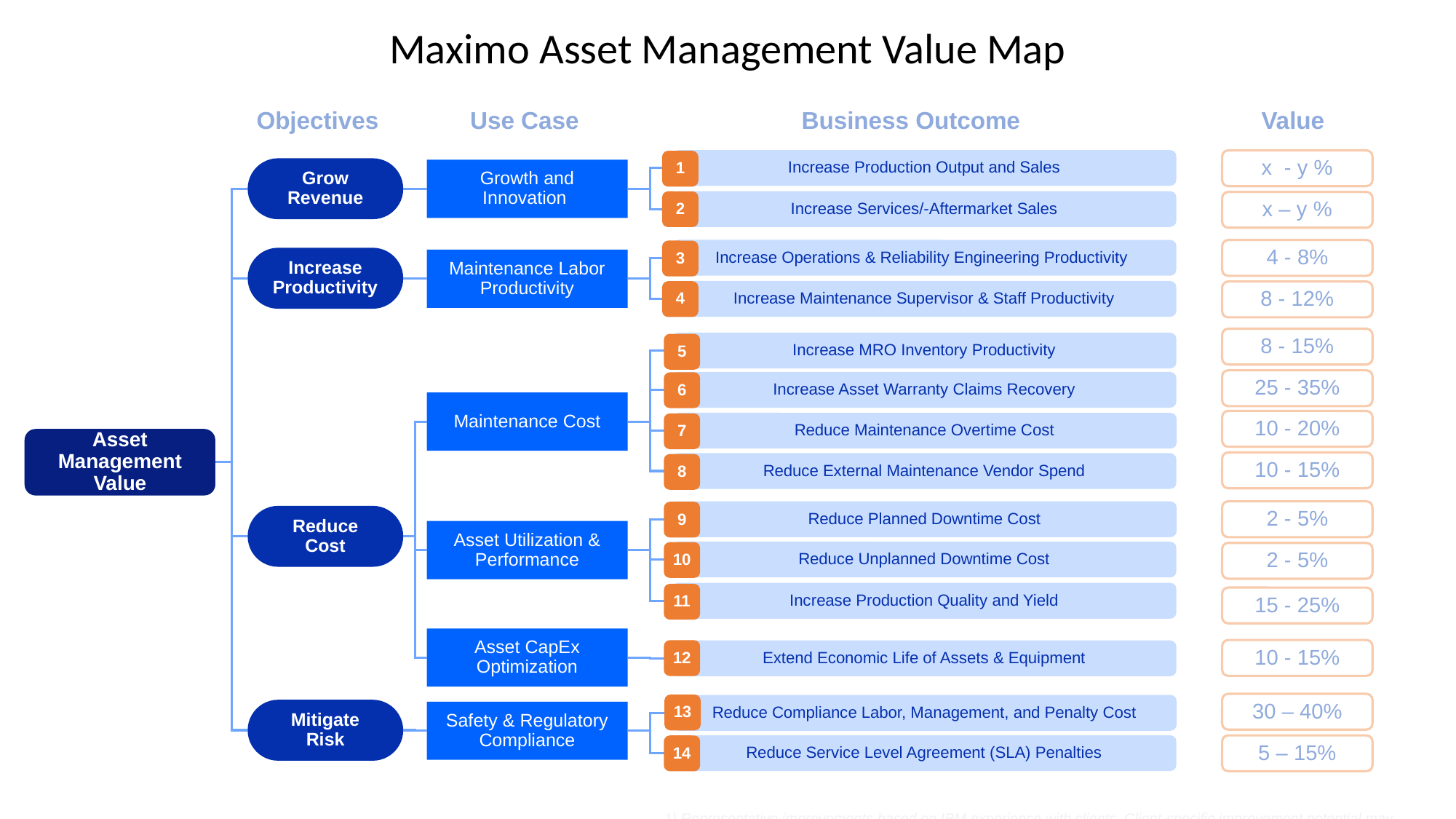

Maximo Asset Management Value Map
Objectives
Use Case
Business Outcome
Value
Increase Production Output and Sales
x  - y %
1
Grow Revenue
Growth and Innovation
Increase Services/-Aftermarket Sales
2
x – y %
Increase Operations & Reliability Engineering Productivity
4 - 8%
3
Increase Productivity
Maintenance Labor Productivity
Increase Maintenance Supervisor & Staff Productivity
4
8 - 12%
8 - 15%
Increase MRO Inventory Productivity
5
25 - 35%
Increase Asset Warranty Claims Recovery
6
Maintenance Cost
10 - 20%
Reduce Maintenance Overtime Cost
7
Asset Management Value
10 - 15%
Reduce External Maintenance Vendor Spend
8
Reduce Planned Downtime Cost
2 - 5%
9
Reduce Cost
Asset Utilization & Performance
Reduce Unplanned Downtime Cost
10
2 - 5%
Increase Production Quality and Yield
11
15 - 25%
Asset CapEx Optimization
10 - 15%
12
Extend Economic Life of Assets & Equipment
30 – 40%
13
Reduce Compliance Labor, Management, and Penalty Cost
Mitigate Risk
Safety & Regulatory Compliance
Reduce Service Level Agreement (SLA) Penalties
5 – 15%
14
1) Representative improvements based on IBM experience with clients. Client-specific improvement potential may differ and depends on factors such as asset management maturity, solution capabilities, and assets in scope.